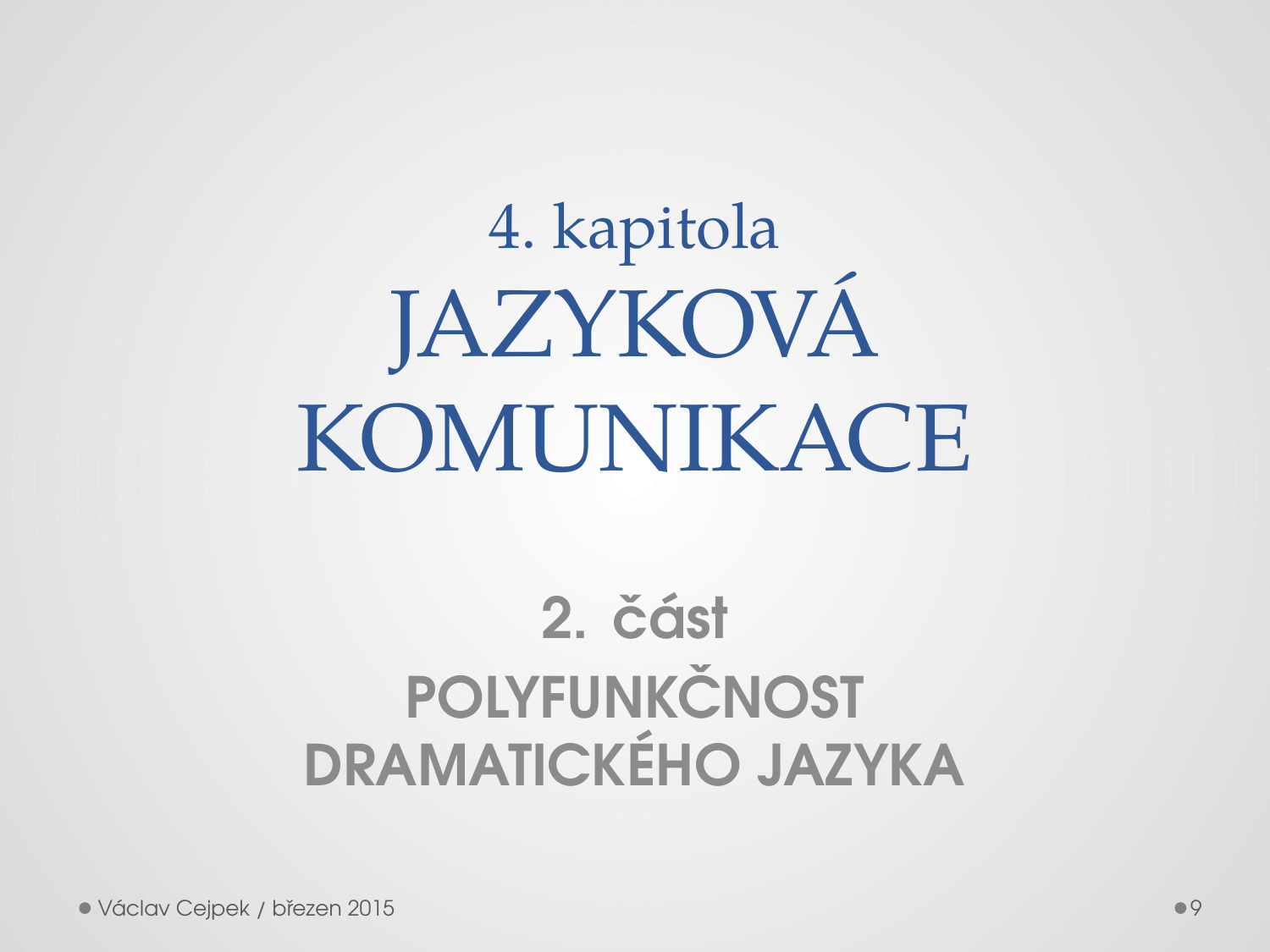

# 4. kapitola JAZYKOVÁ KOMUNIKACE
část
POLYFUNKČNOST DRAMATICKÉHO JAZYKA
Václav Cejpek / březen 2015
9